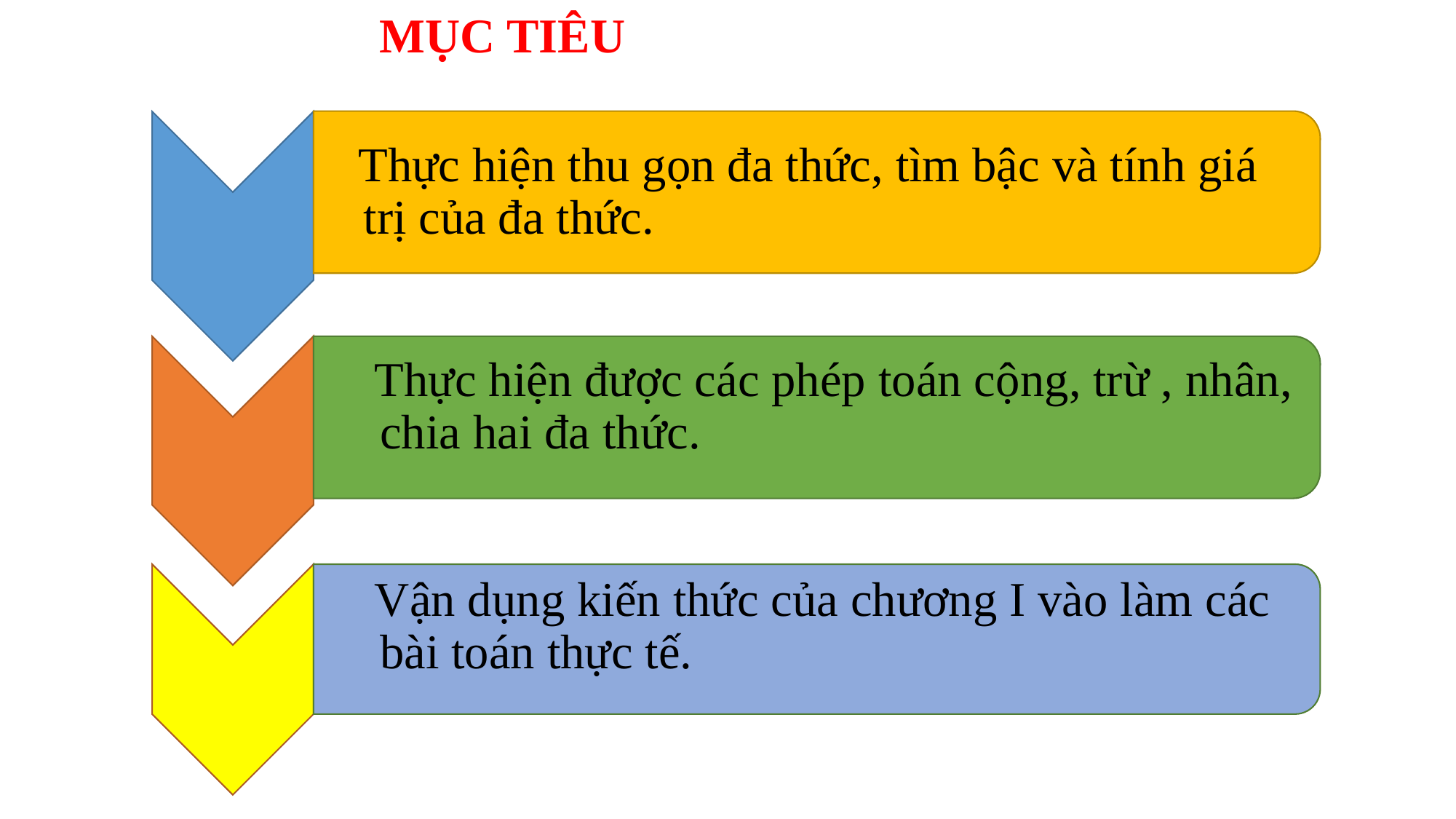

MỤC TIÊU

Thực hiện thu gọn đa thức, tìm bậc và tính giá trị của đa thức.

Thực hiện được các phép toán cộng, trừ , nhân, chia hai đa thức.

Vận dụng kiến thức của chương I vào làm các bài toán thực tế.